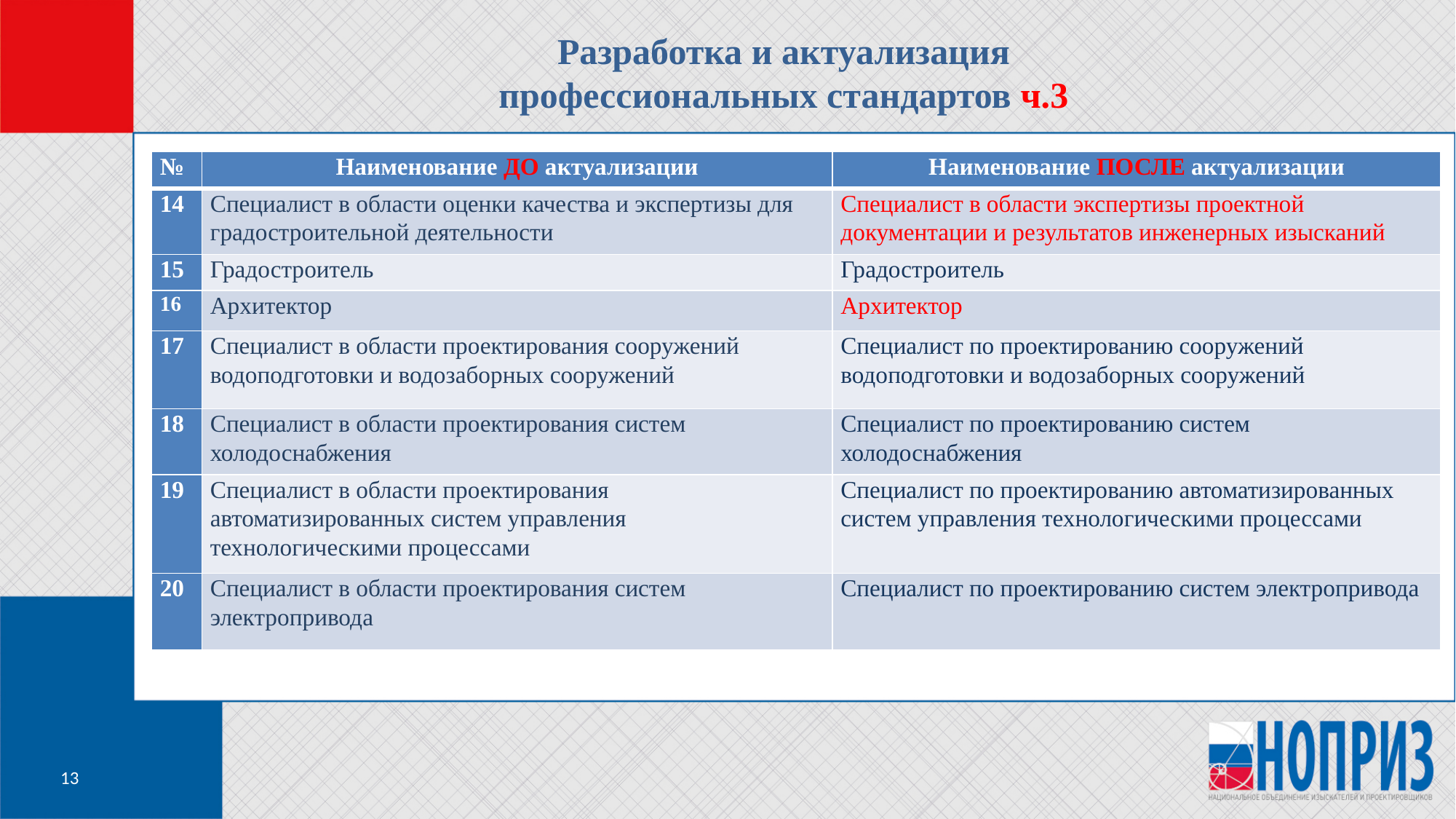

Разработка и актуализация профессиональных стандартов ч.3
| № | Наименование ДО актуализации | Наименование ПОСЛЕ актуализации |
| --- | --- | --- |
| 14 | Специалист в области оценки качества и экспертизы для градостроительной деятельности | Специалист в области экспертизы проектной документации и результатов инженерных изысканий |
| 15 | Градостроитель | Градостроитель |
| 16 | Архитектор | Архитектор |
| 17 | Специалист в области проектирования сооружений водоподготовки и водозаборных сооружений | Специалист по проектированию сооружений водоподготовки и водозаборных сооружений |
| 18 | Специалист в области проектирования систем холодоснабжения | Специалист по проектированию систем холодоснабжения |
| 19 | Специалист в области проектирования автоматизированных систем управления технологическими процессами | Специалист по проектированию автоматизированных систем управления технологическими процессами |
| 20 | Специалист в области проектирования систем электропривода | Специалист по проектированию систем электропривода |
13